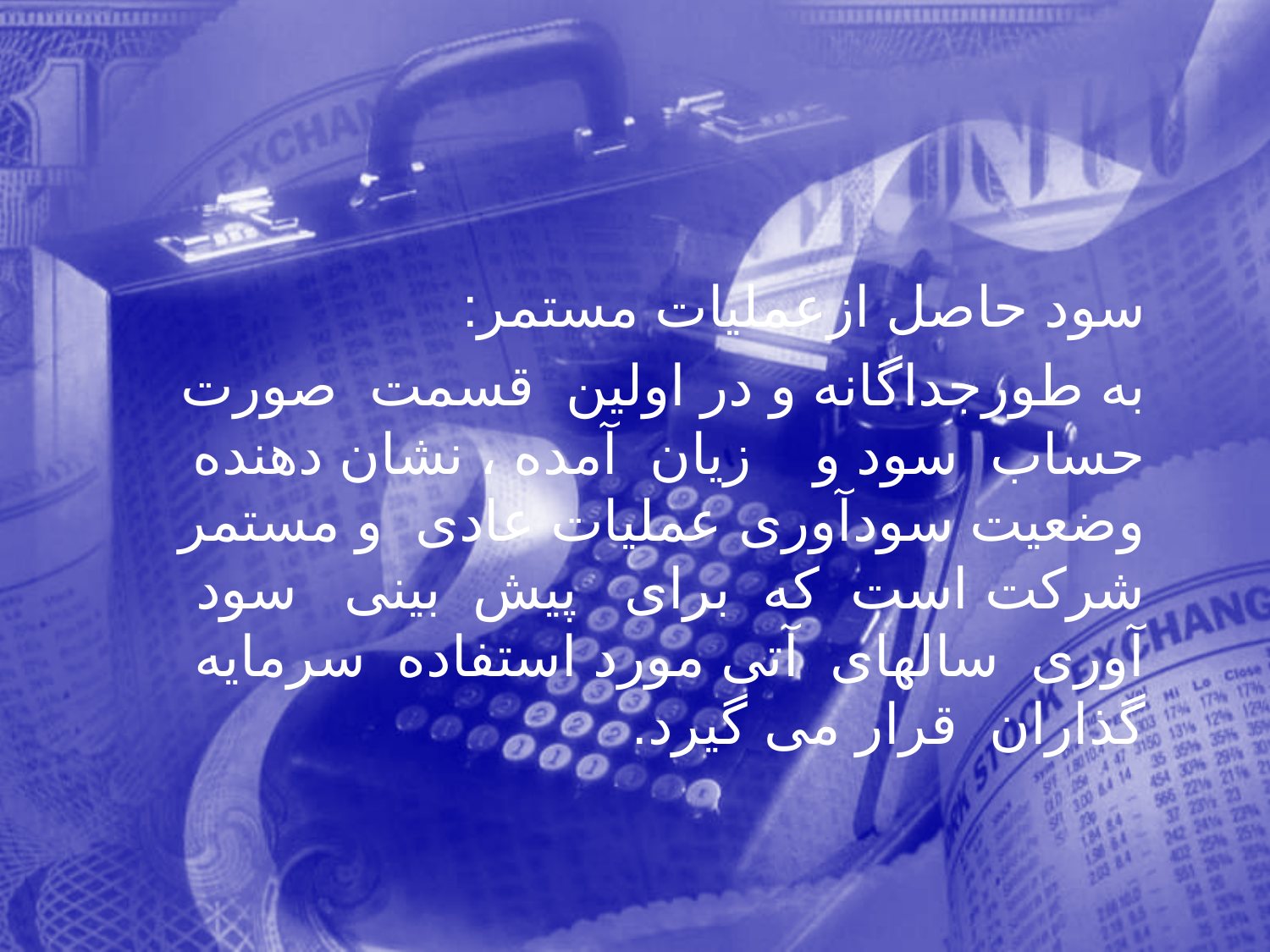

سود حاصل ازعمليات مستمر:
   به طورجداگانه و در اولين  قسمت  صورت حساب  سود و    زيان  آمده ، نشان دهنده  وضعيت سودآوری عمليات عادی  و مستمر شرکت است  که  برای   پيش  بينی   سود  آوری  سالهای  آتی مورد استفاده  سرمايه گذاران  قرار می گيرد.
263